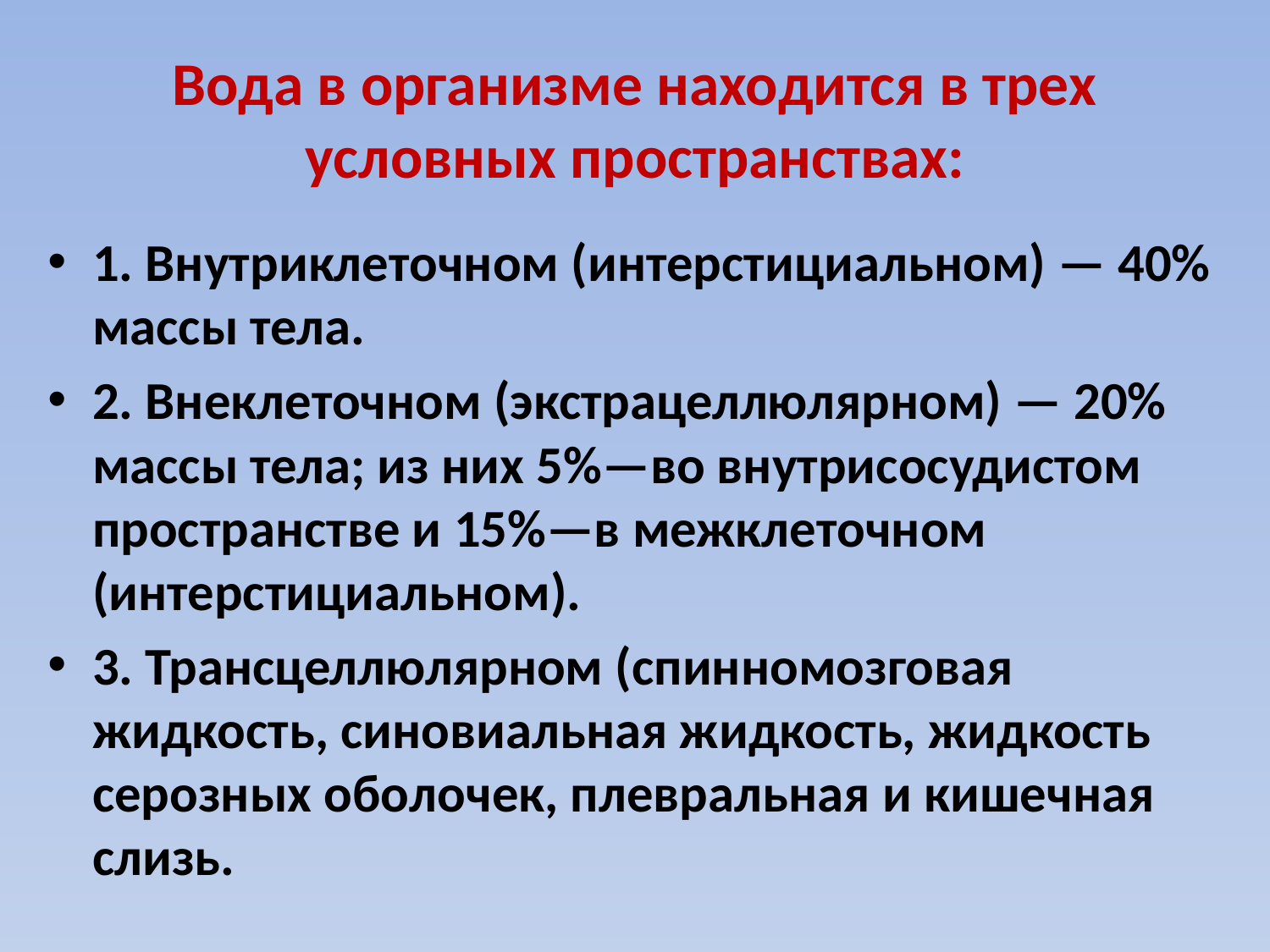

# Вода в организме находится в трех условных пространствах:
1. Внутриклеточном (интерстициальном) — 40% массы тела.
2. Внеклеточном (экстрацеллюлярном) — 20% массы тела; из них 5%—во внутрисосудистом пространстве и 15%—в межклеточном (интерстициальном).
3. Трансцеллюлярном (спинномозговая жидкость, синовиальная жидкость, жидкость серозных оболочек, плевральная и кишечная слизь.